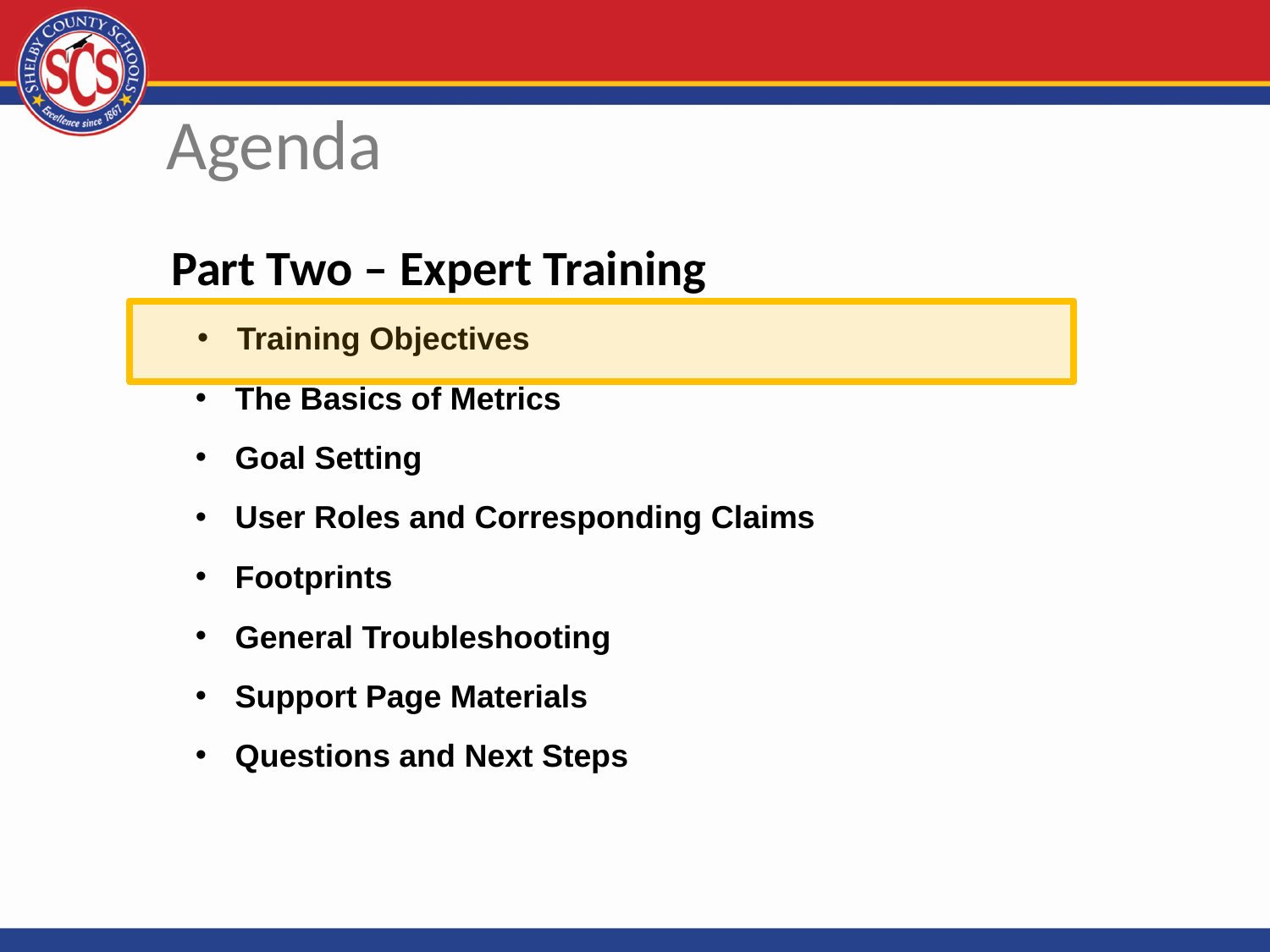

# Agenda
Part Two – Expert Training

Training Objectives
The Basics of Metrics
Goal Setting
User Roles and Corresponding Claims
Footprints
General Troubleshooting
Support Page Materials
Questions and Next Steps